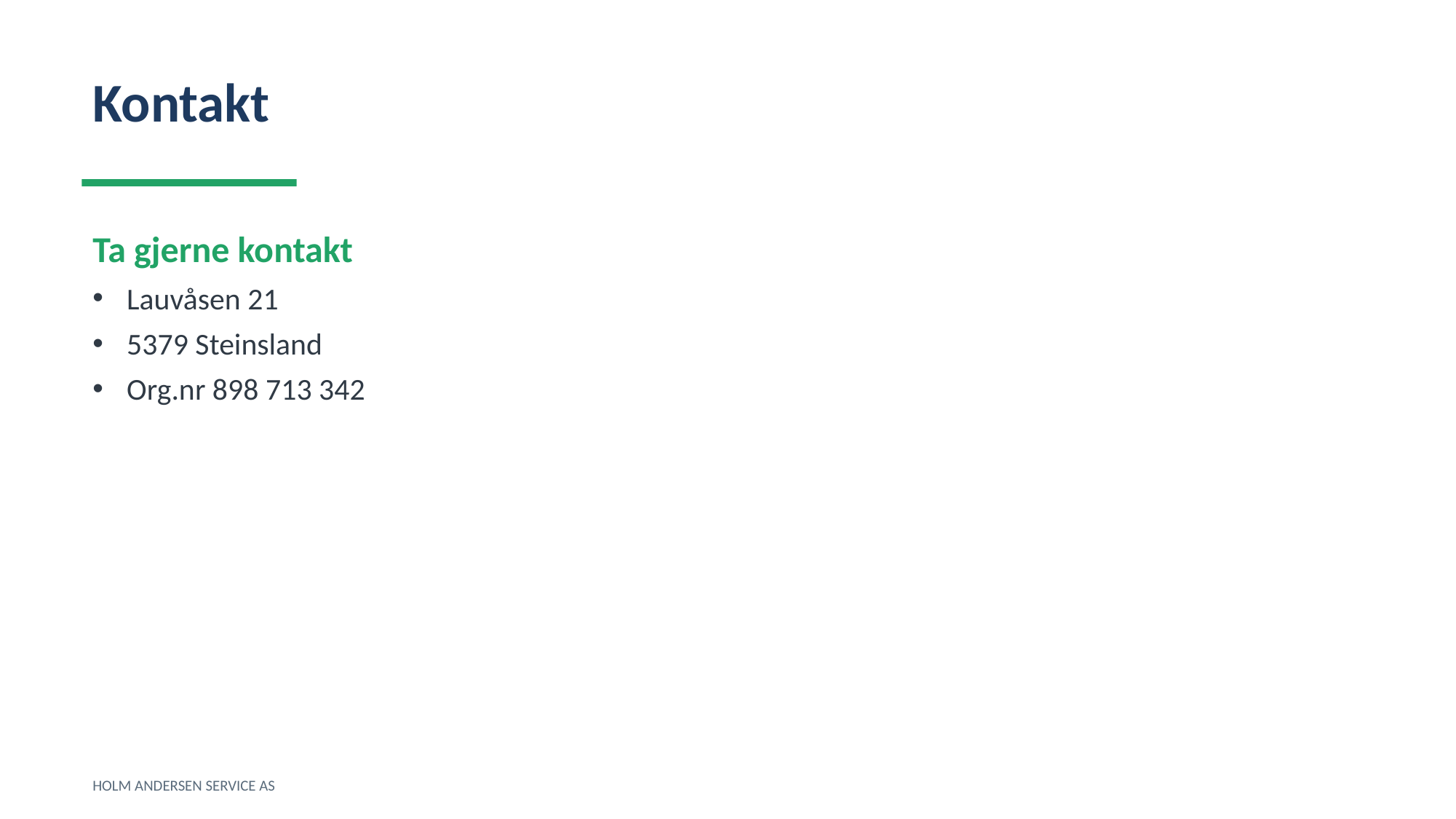

Kontakt

Ta gjerne kontakt
Lauvåsen 21
5379 Steinsland
Org.nr 898 713 342
HOLM ANDERSEN SERVICE AS